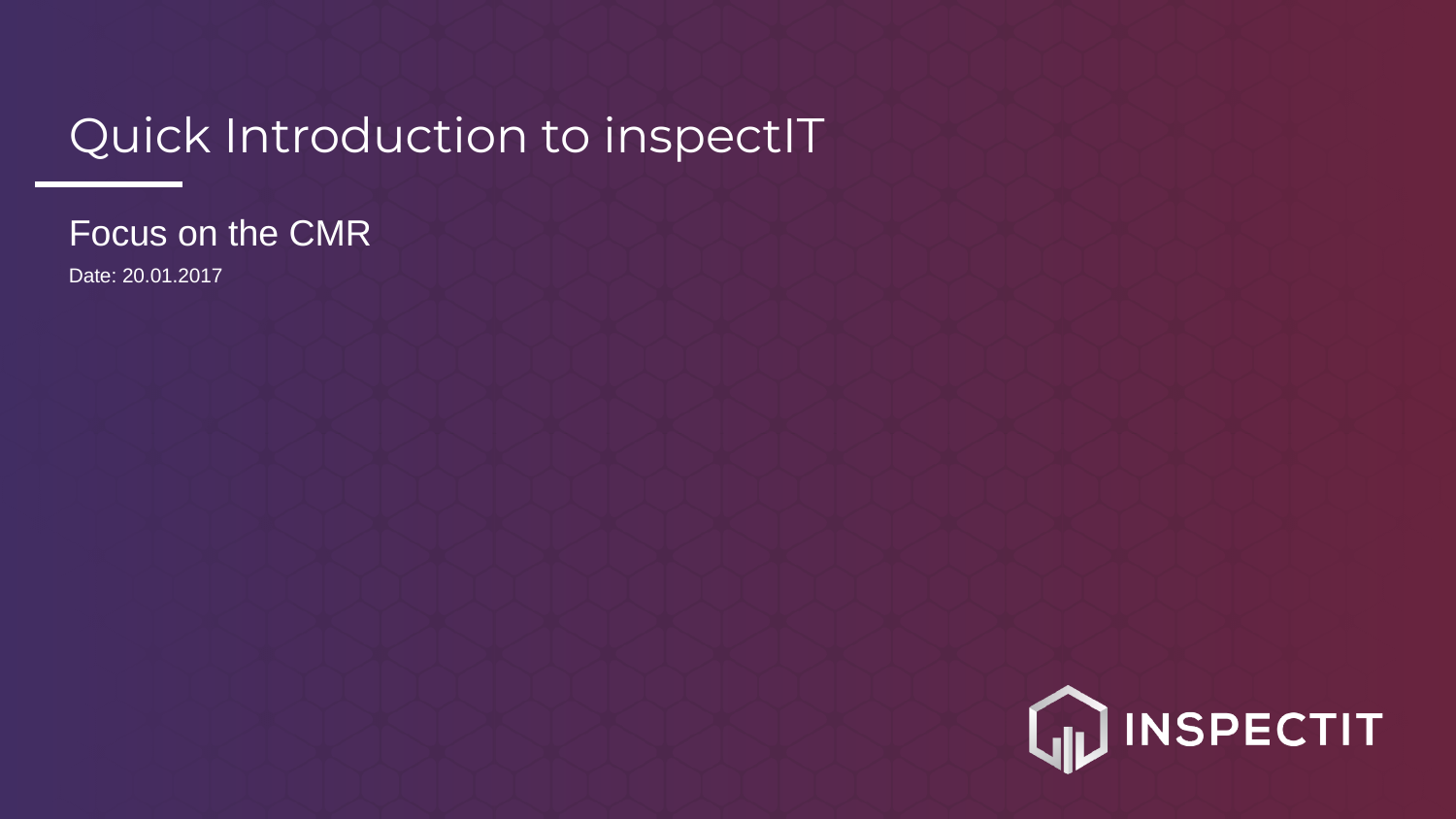

# Quick Introduction to inspectIT
Focus on the CMR
Date: 20.01.2017